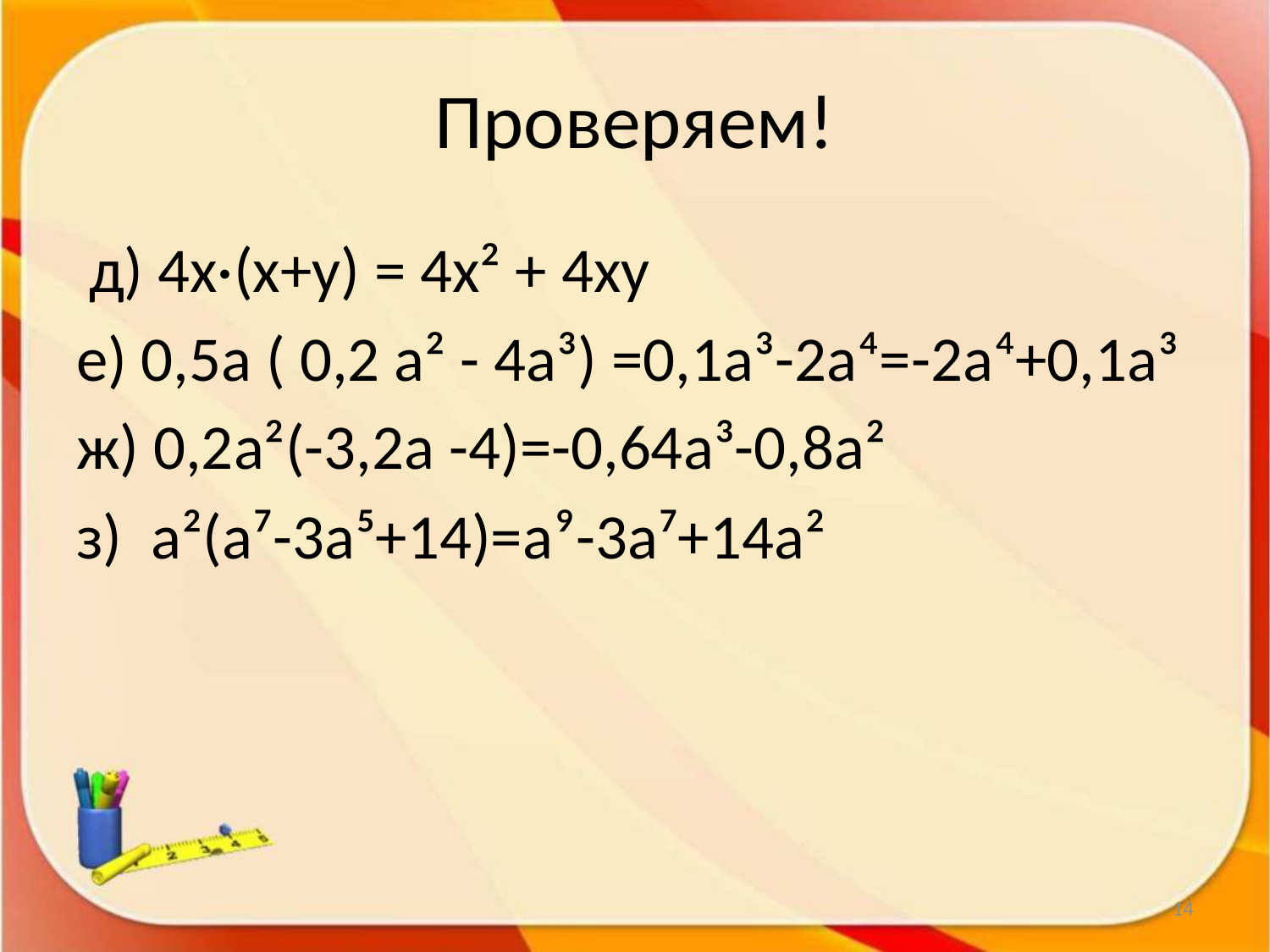

# Проверяем!
 д) 4х·(х+у) = 4х² + 4ху
е) 0,5а ( 0,2 а² - 4а³) =0,1а³-2а⁴=-2а⁴+0,1а³
ж) 0,2а²(-3,2а -4)=-0,64а³-0,8а²
з)  а²(а⁷-3а⁵+14)=а⁹-3а⁷+14а²

14